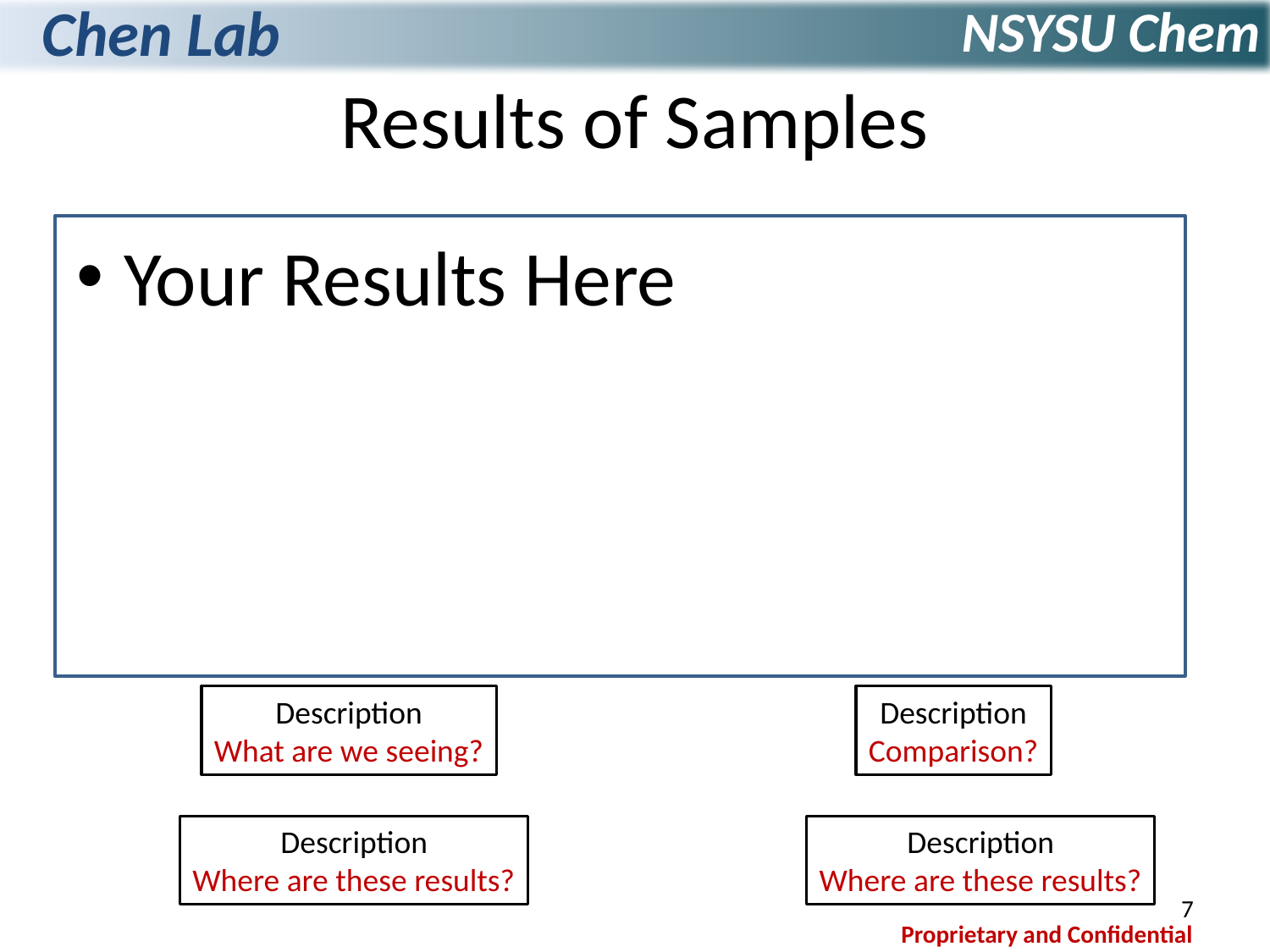

# Results of Samples

Your Results Here
Description
What are we seeing?
Description
Comparison?
Description
Where are these results?
Description
Where are these results?
7